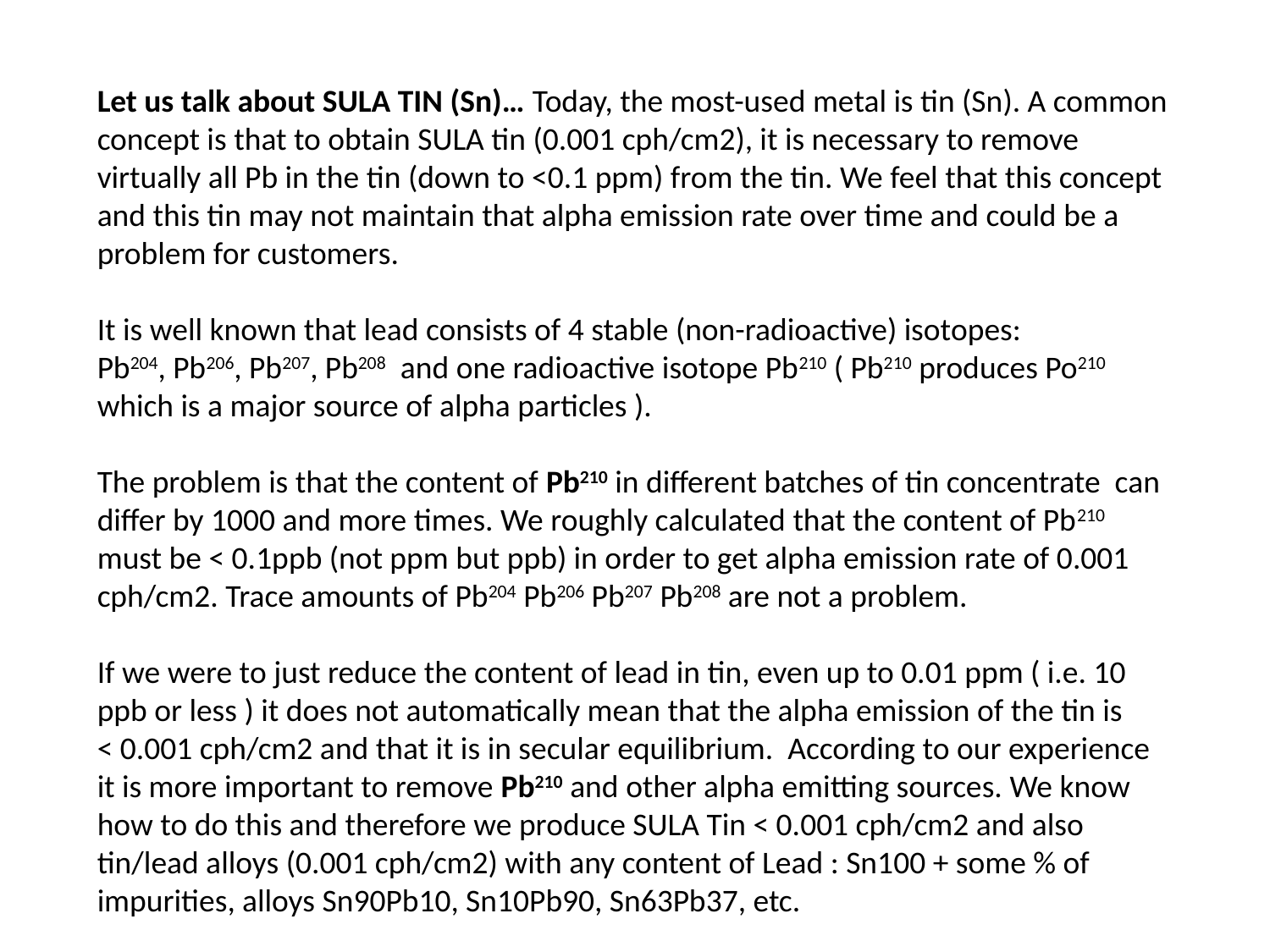

Let us talk about SULA TIN (Sn)… Today, the most-used metal is tin (Sn). A common concept is that to obtain SULA tin (0.001 cph/cm2), it is necessary to remove virtually all Pb in the tin (down to <0.1 ppm) from the tin. We feel that this concept and this tin may not maintain that alpha emission rate over time and could be a problem for customers.

It is well known that lead consists of 4 stable (non-radioactive) isotopes:
Pb204, Pb206, Pb207, Pb208  and one radioactive isotope Pb210 ( Pb210 produces Po210  which is a major source of alpha particles ).

The problem is that the content of Pb210 in different batches of tin concentrate  can differ by 1000 and more times. We roughly calculated that the content of Pb210 must be < 0.1ppb (not ppm but ppb) in order to get alpha emission rate of 0.001 cph/cm2. Trace amounts of Pb204 Pb206 Pb207 Pb208 are not a problem.

If we were to just reduce the content of lead in tin, even up to 0.01 ppm ( i.e. 10 ppb or less ) it does not automatically mean that the alpha emission of the tin is
< 0.001 cph/cm2 and that it is in secular equilibrium.  According to our experience it is more important to remove Pb210 and other alpha emitting sources. We know how to do this and therefore we produce SULA Tin < 0.001 cph/cm2 and also tin/lead alloys (0.001 cph/cm2) with any content of Lead : Sn100 + some % of impurities, alloys Sn90Pb10, Sn10Pb90, Sn63Pb37, etc.